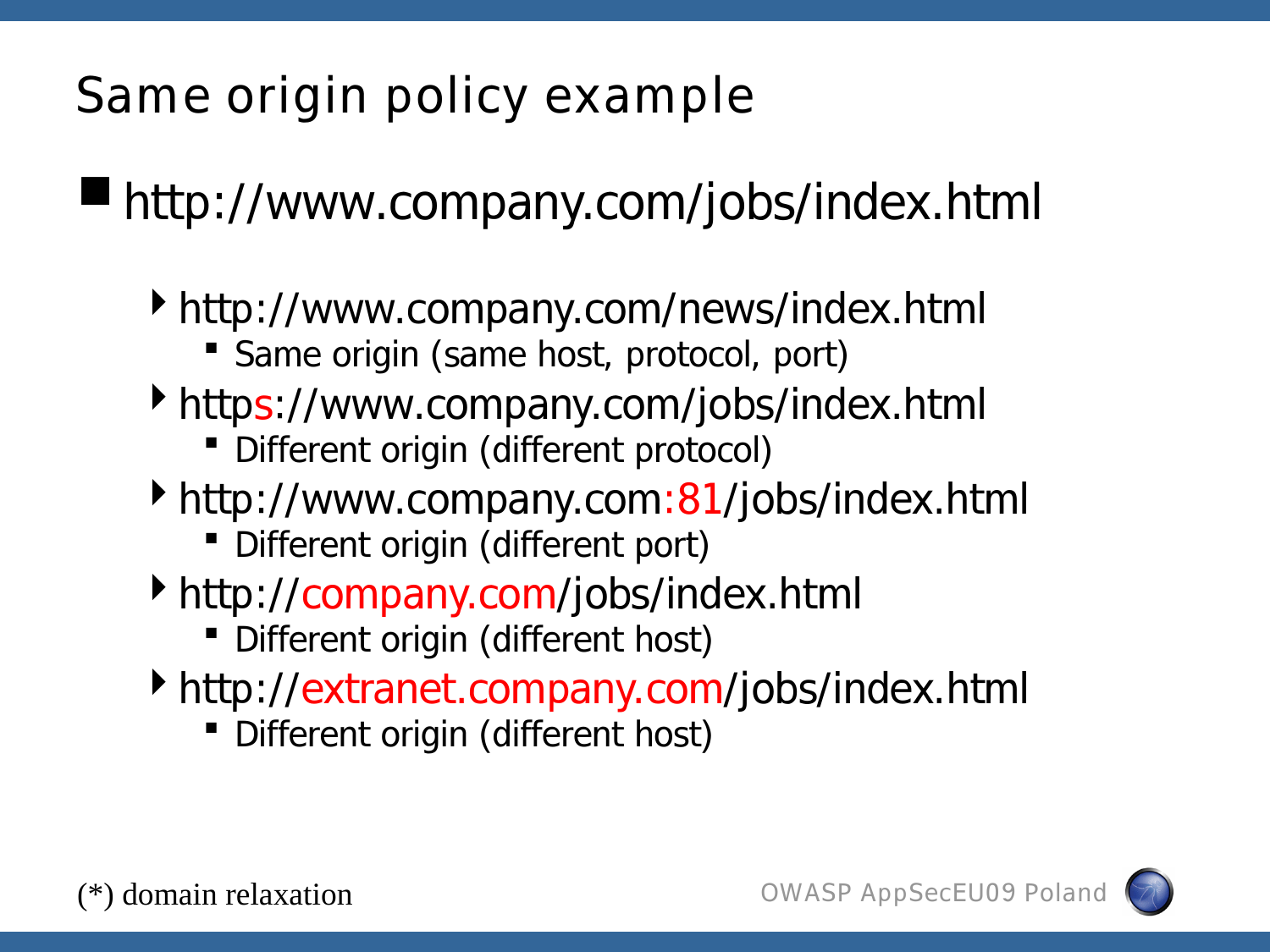

# Same origin policy example
http://www.company.com/jobs/index.html

http://www.company.com/news/index.html
Same origin (same host, protocol, port)
https://www.company.com/jobs/index.html
Different origin (different protocol)
http://www.company.com:81/jobs/index.html
Different origin (different port)
http://company.com/jobs/index.html
Different origin (different host)
http://extranet.company.com/jobs/index.html
Different origin (different host)

(*) domain relaxation